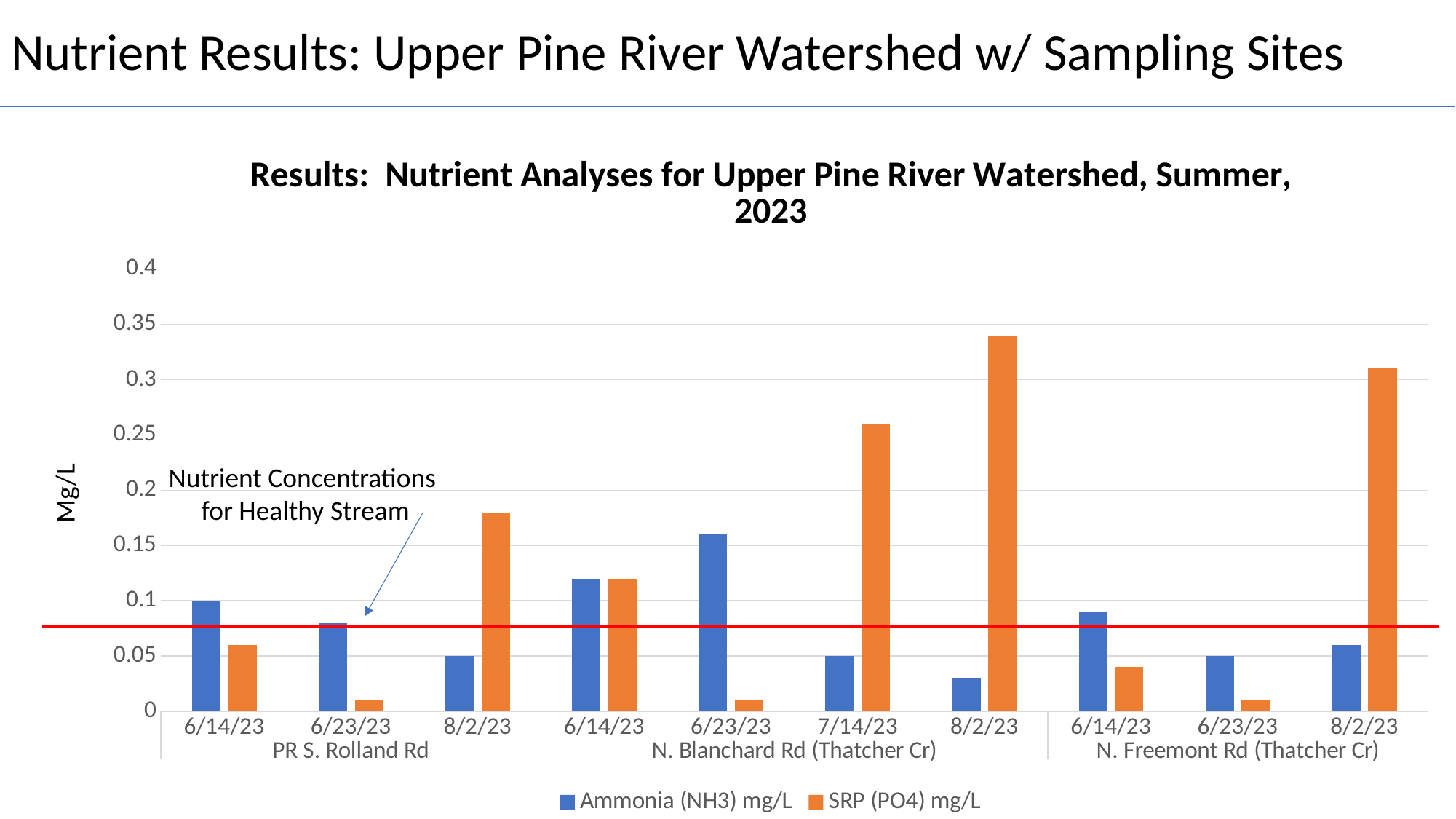

# Nutrient Results: Upper Pine River Watershed w/ Sampling Sites

### Chart: Results:  Nutrient Analyses for Upper Pine River Watershed, Summer, 2023

| Category | Ammonia (NH3) mg/L | SRP (PO4) mg/L |
|---|---|---|
| 6/14/23 | 0.1 | 0.06 |
| 6/23/23 | 0.08 | 0.01 |
| 8/2/23 | 0.05 | 0.18 |
| 6/14/23 | 0.12 | 0.12 |
| 6/23/23 | 0.16 | 0.01 |
| 7/14/23 | 0.05 | 0.26 |
| 8/2/23 | 0.03 | 0.34 |
| 6/14/23 | 0.09 | 0.04 |
| 6/23/23 | 0.05 | 0.01 |
| 8/2/23 | 0.06 | 0.31 |
Nutrient Concentrations
for Healthy Stream
Mg/L